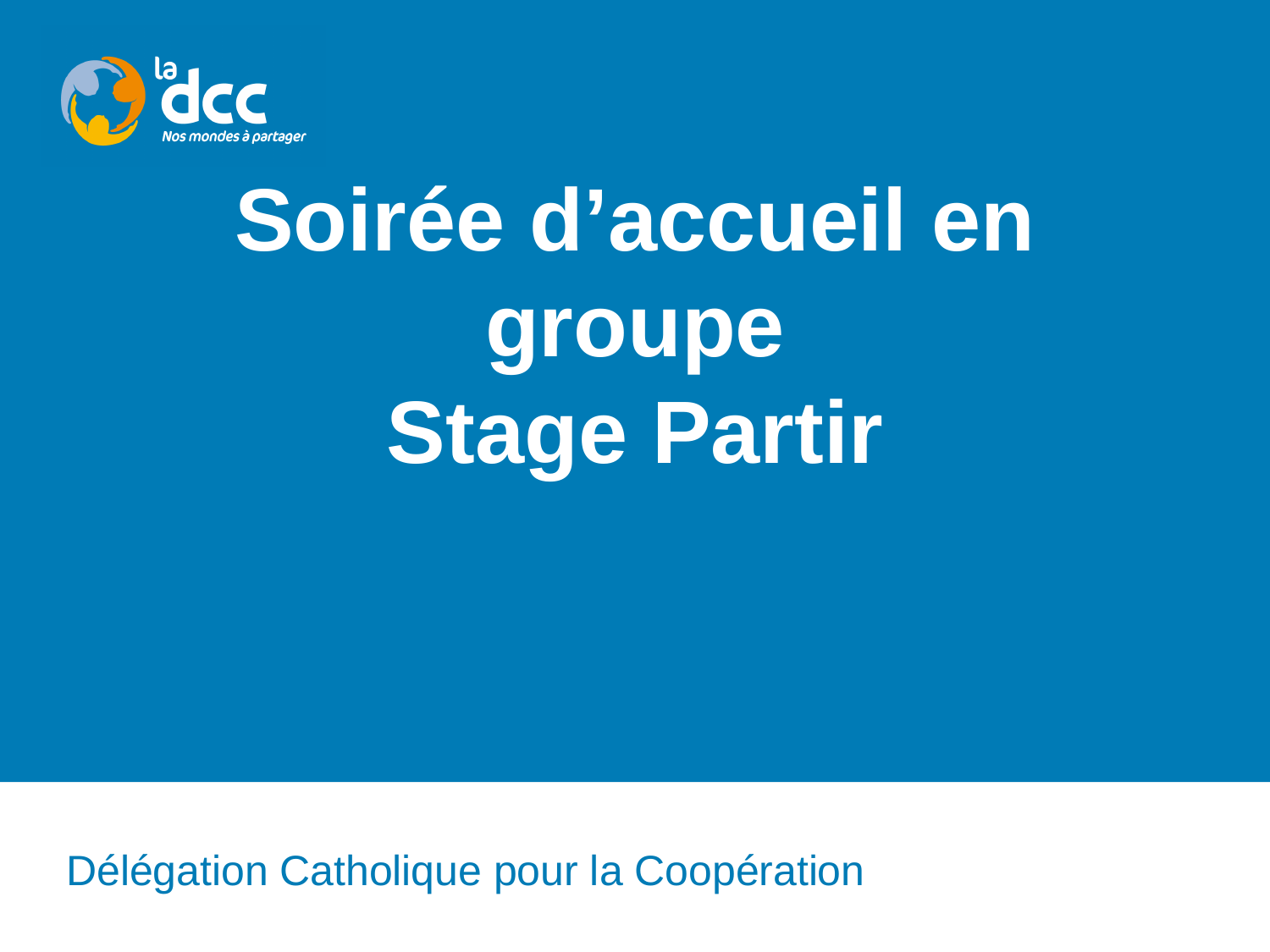

# Soirée d’accueil en groupe Stage Partir